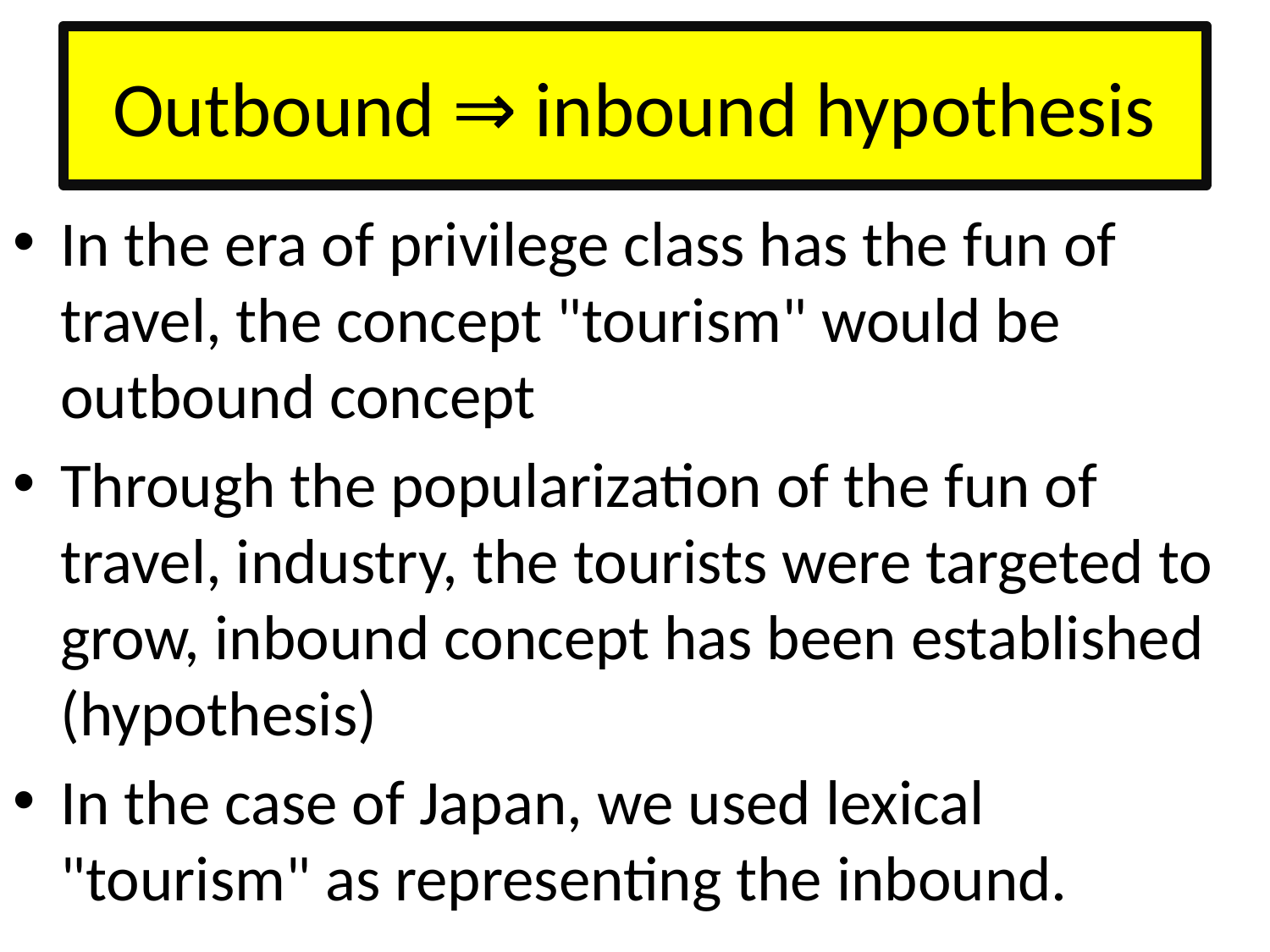

# Outbound ⇒ inbound hypothesis
In the era of privilege class has the fun of travel, the concept "tourism" would be outbound concept
Through the popularization of the fun of travel, industry, the tourists were targeted to grow, inbound concept has been established (hypothesis)
In the case of Japan, we used lexical  "tourism" as representing the inbound.